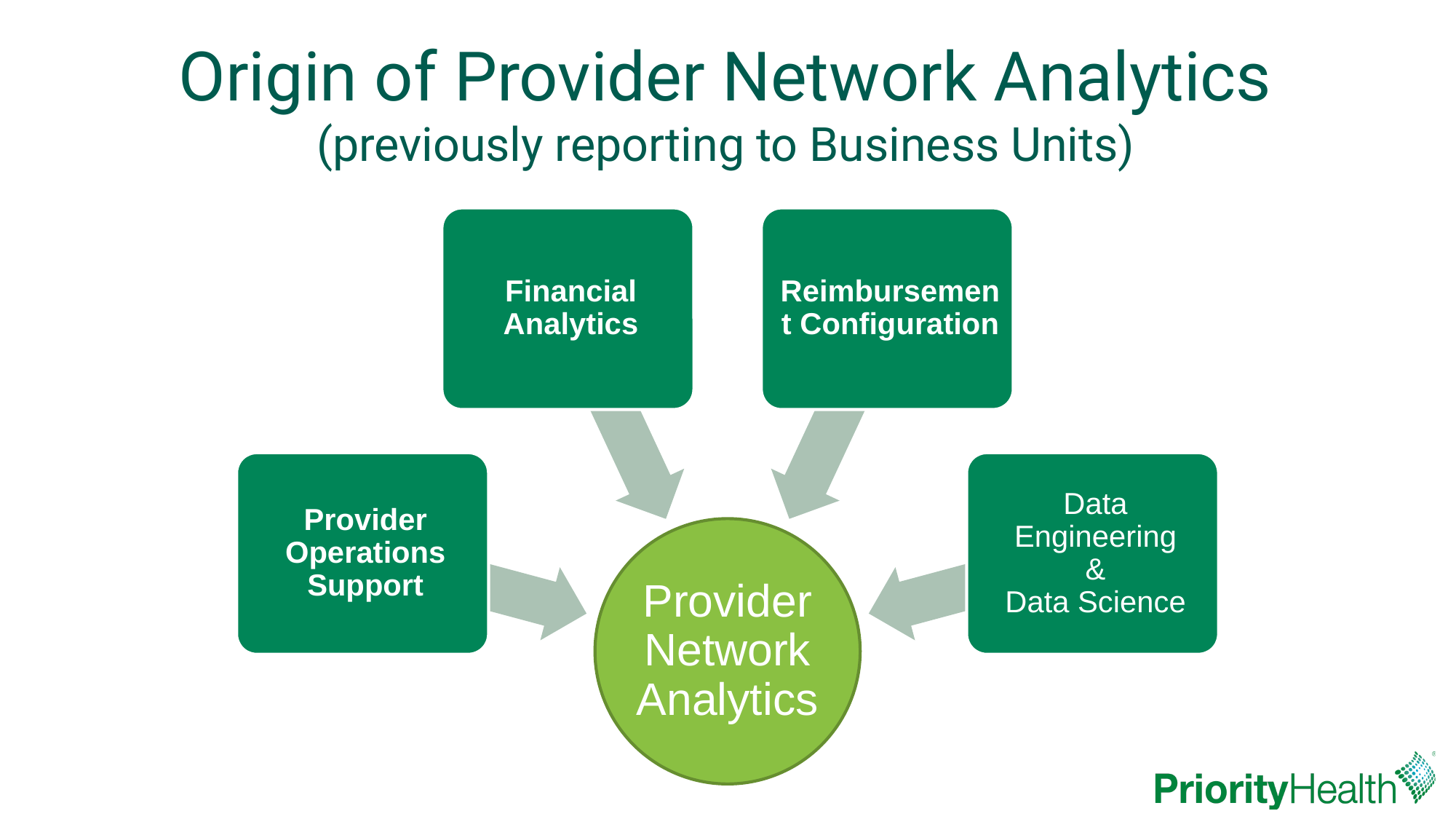

# Origin of Provider Network Analytics (previously reporting to Business Units)
Provider Network Analytics
Provider Operations Support
Financial Analytics
Reimbursement Configuration
Data Engineering
&
Data Science